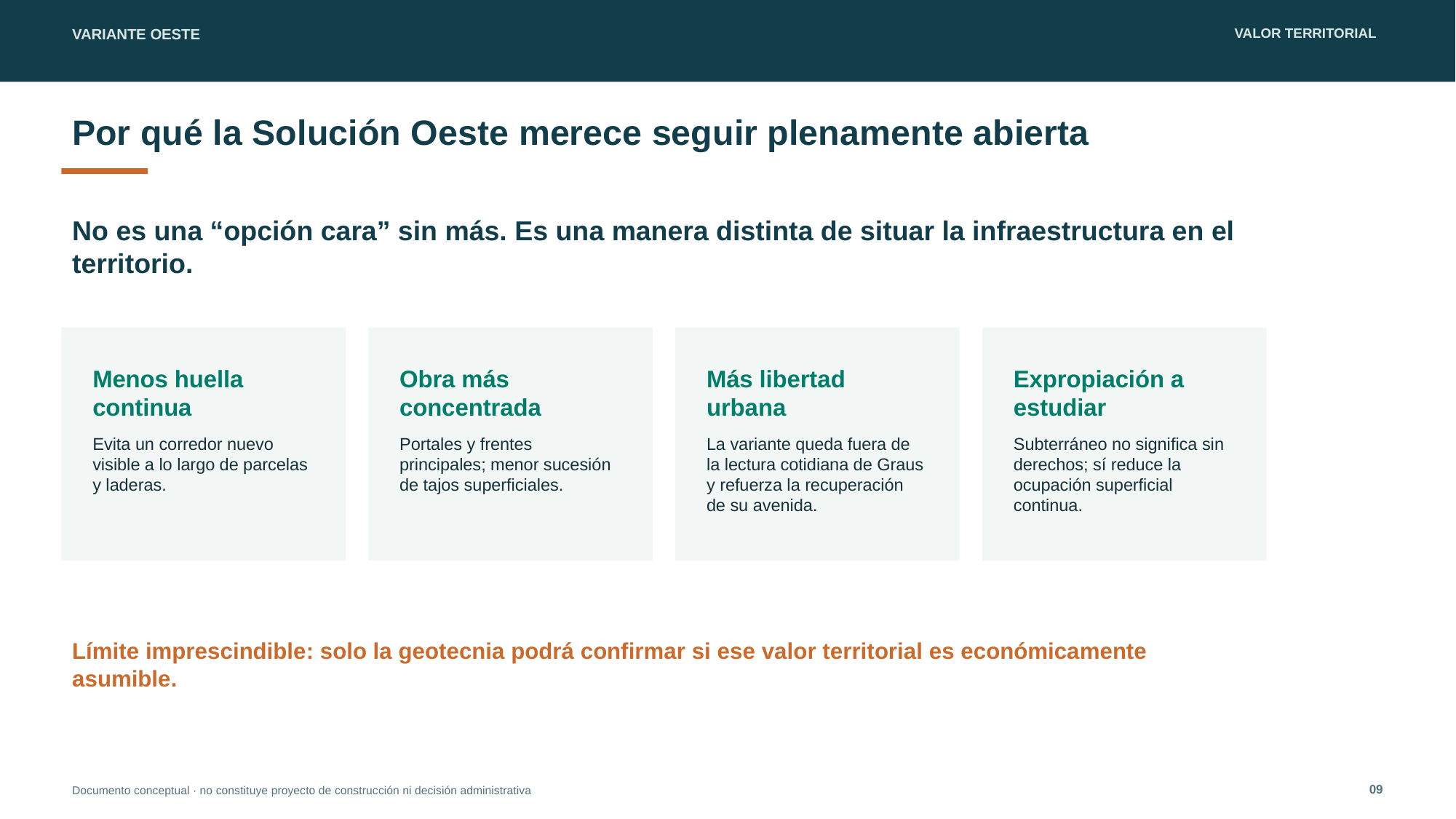

VARIANTE OESTE
VALOR TERRITORIAL
Por qué la Solución Oeste merece seguir plenamente abierta

No es una “opción cara” sin más. Es una manera distinta de situar la infraestructura en el territorio.

Menos huella continua
Obra más concentrada
Más libertad urbana
Expropiación a estudiar
Evita un corredor nuevo visible a lo largo de parcelas y laderas.
Portales y frentes principales; menor sucesión de tajos superficiales.
La variante queda fuera de la lectura cotidiana de Graus y refuerza la recuperación de su avenida.
Subterráneo no significa sin derechos; sí reduce la ocupación superficial continua.
Límite imprescindible: solo la geotecnia podrá confirmar si ese valor territorial es económicamente asumible.
09
Documento conceptual · no constituye proyecto de construcción ni decisión administrativa